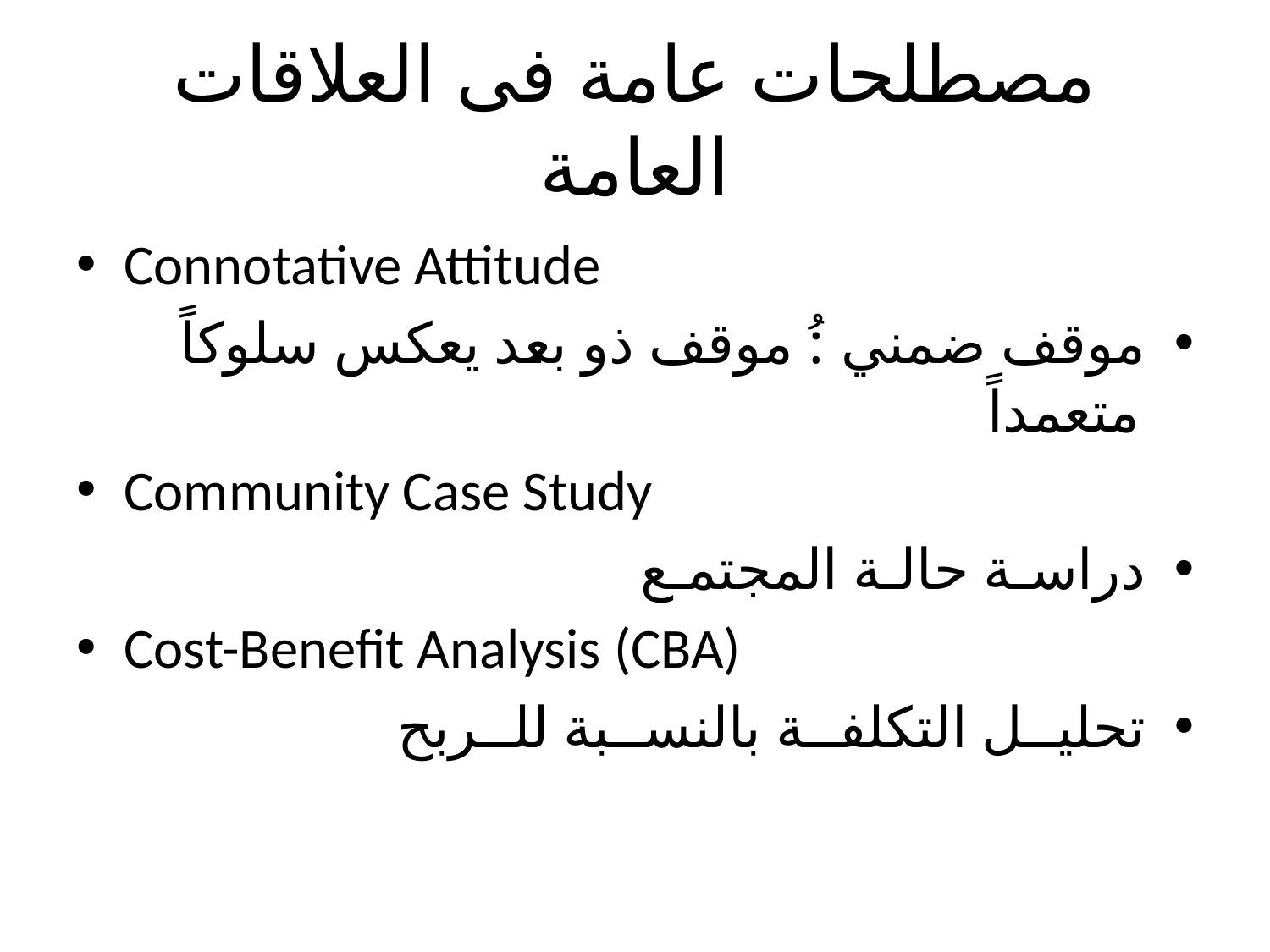

# مصطلحات عامة فى العلاقات العامة
Connotative Attitude
موقف ضمني: ُ موقف ذو بعد يعكس سلوكاً متعمداً
Community Case Study
دراسـة حالـة المجتمـع
Cost-Benefit Analysis (CBA)
تحليــل التكلفــة بالنســبة للــربح